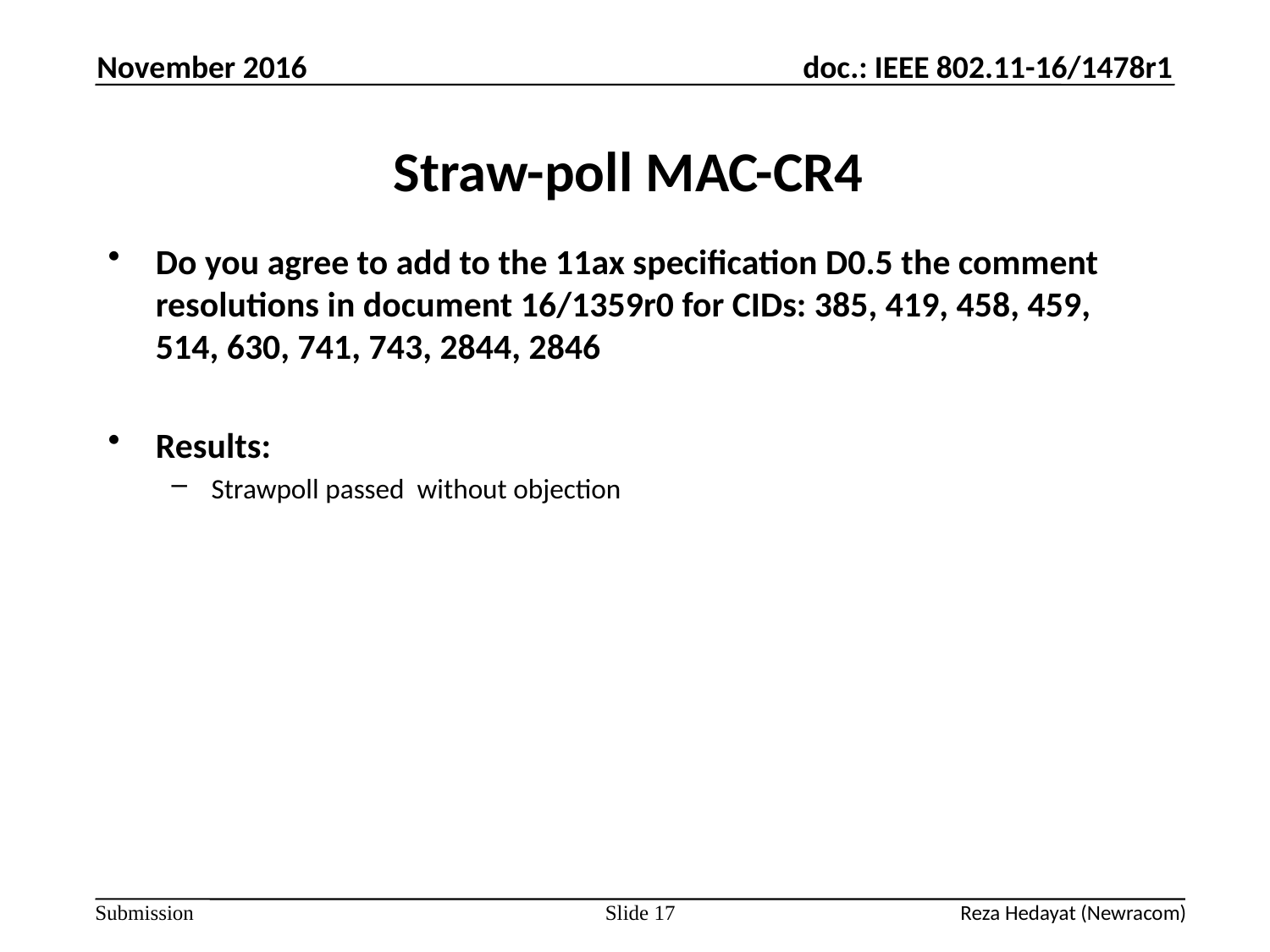

November 2016
# Straw-poll MAC-CR4
Do you agree to add to the 11ax specification D0.5 the comment resolutions in document 16/1359r0 for CIDs: 385, 419, 458, 459, 514, 630, 741, 743, 2844, 2846

Results:
Strawpoll passed  without objection

Slide 17
Reza Hedayat (Newracom)